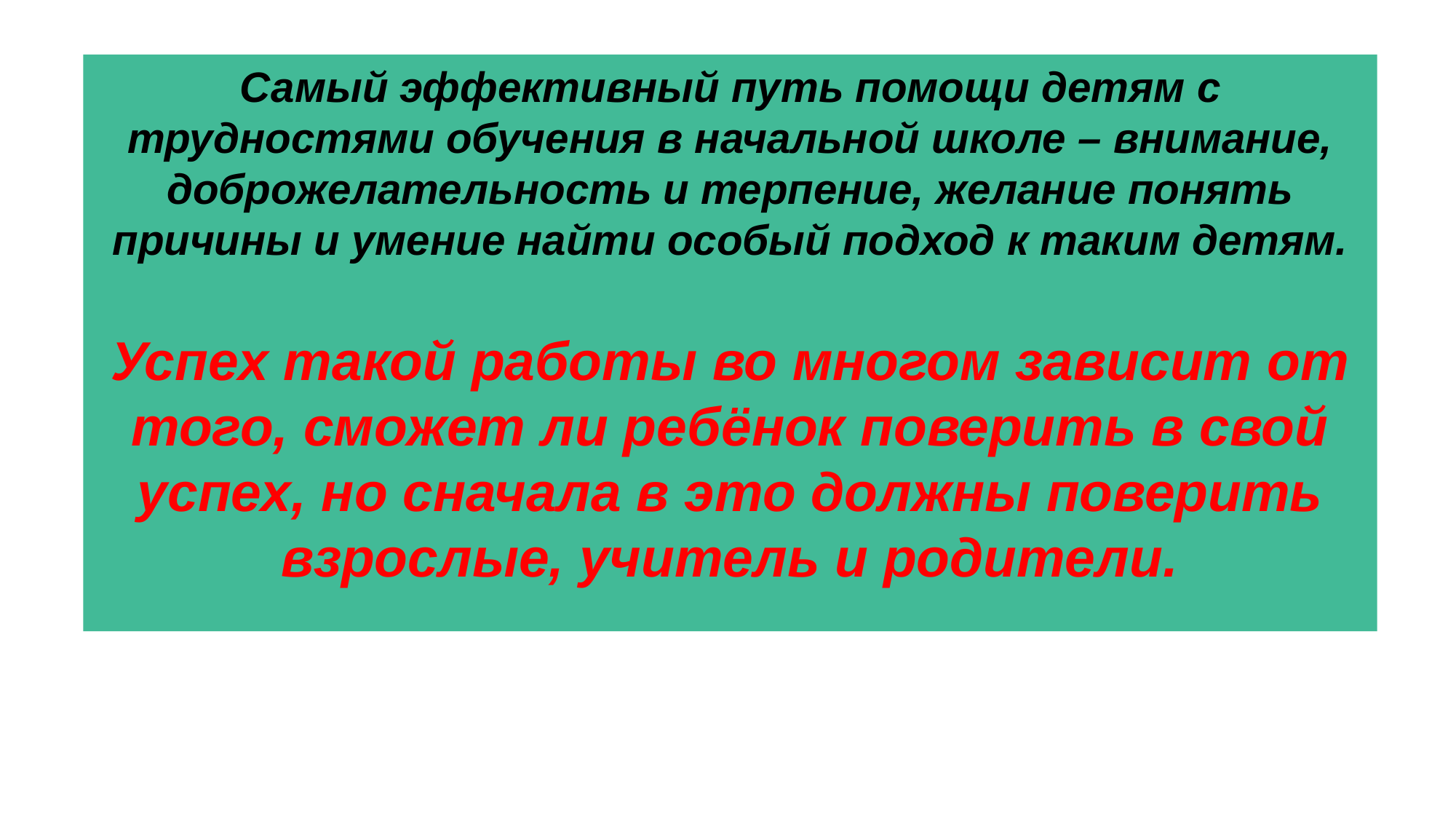

Самый эффективный путь помощи детям с трудностями обучения в начальной школе – внимание, доброжелательность и терпение, желание понять причины и умение найти особый подход к таким детям.

Успех такой работы во многом зависит от того, сможет ли ребёнок поверить в свой успех, но сначала в это должны поверить взрослые, учитель и родители.